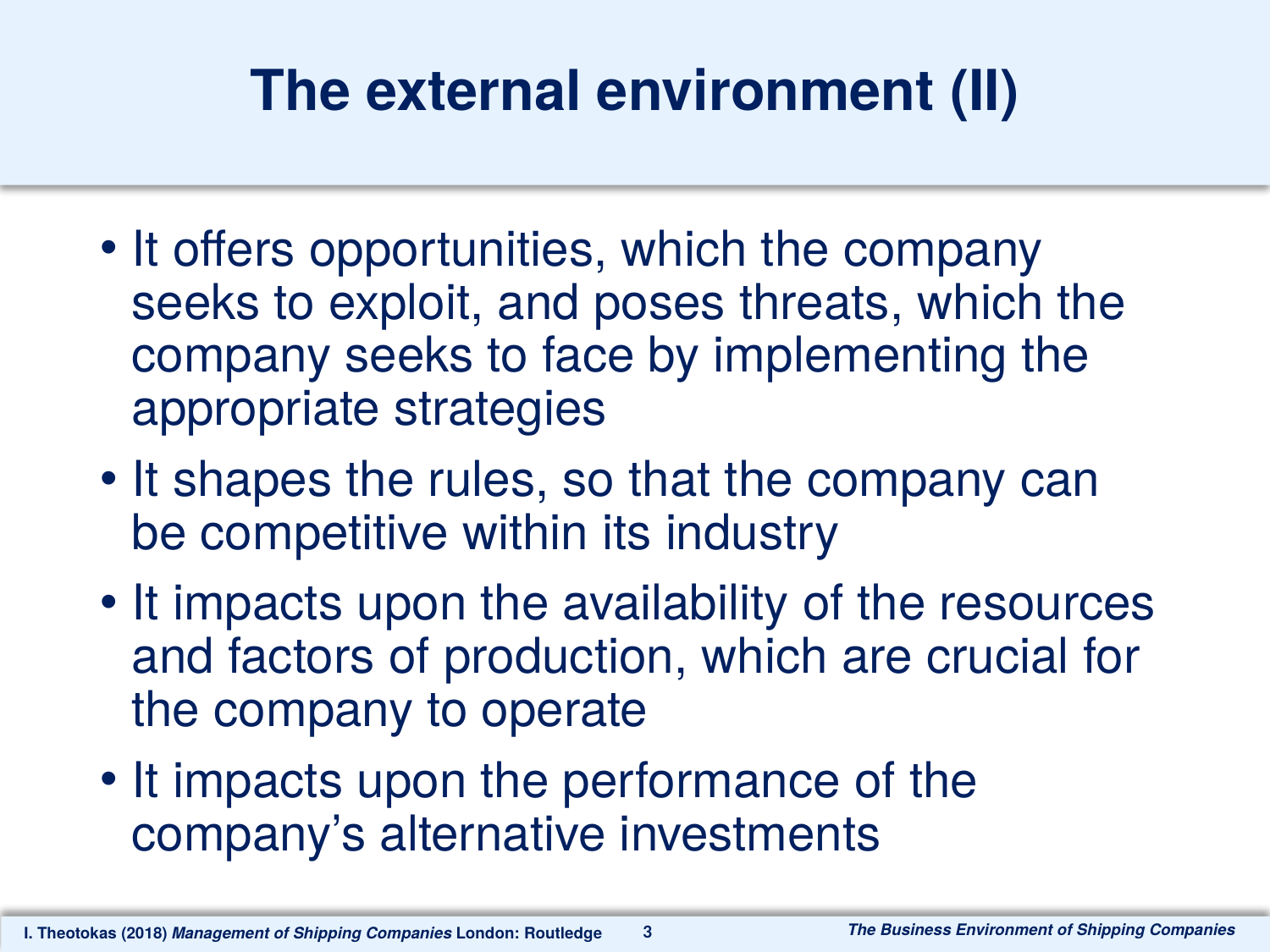

# The external environment (II)
It offers opportunities, which the company seeks to exploit, and poses threats, which the company seeks to face by implementing the appropriate strategies
It shapes the rules, so that the company can be competitive within its industry
It impacts upon the availability of the resources and factors of production, which are crucial for the company to operate
It impacts upon the performance of the company’s alternative investments

3
The Business Environment of Shipping Companies